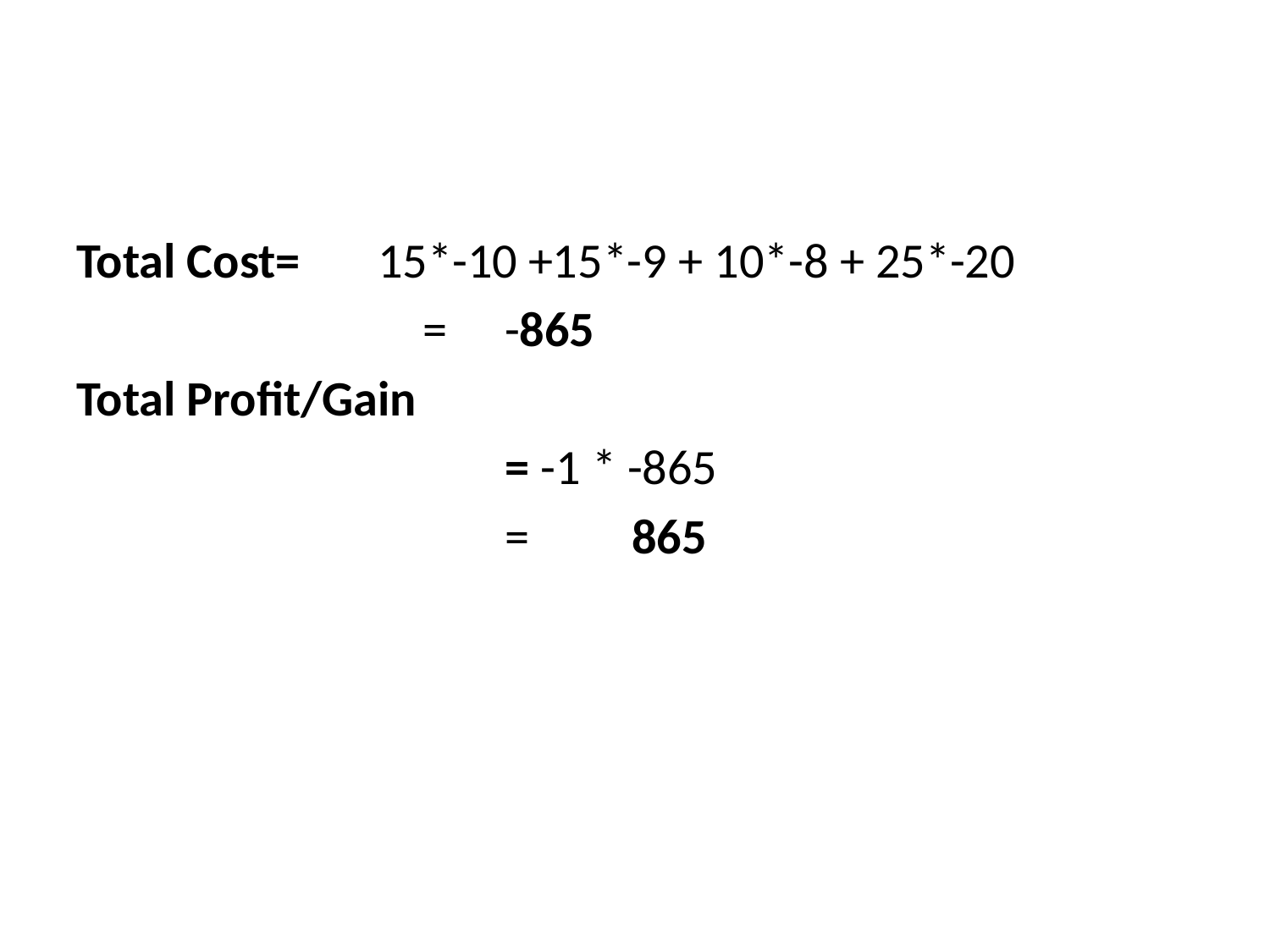

Total Cost=	15*-10 +15*-9 + 10*-8 + 25*-20
			    =	-865
Total Profit/Gain
				= -1 * -865
				=	865